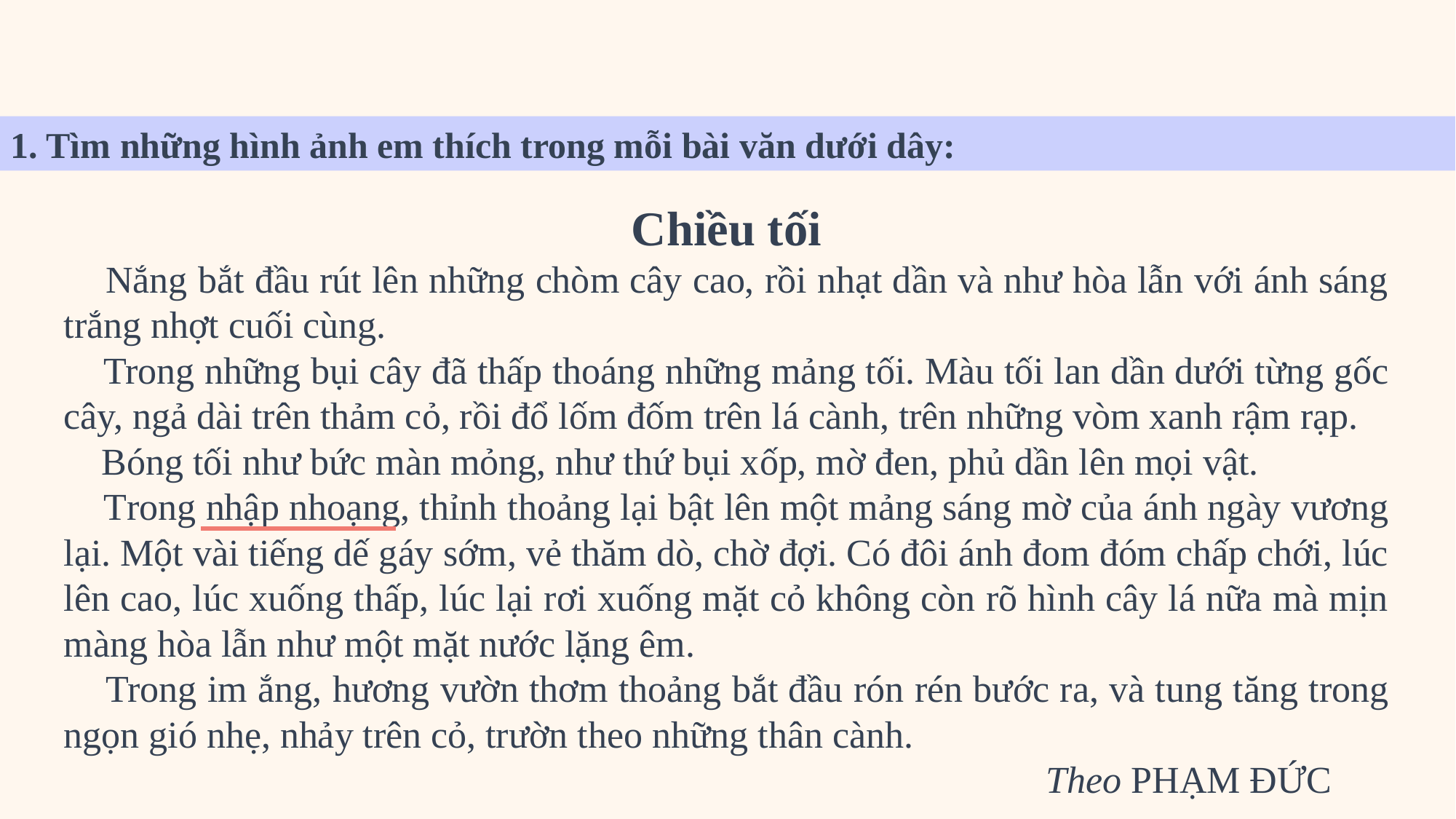

1. Tìm những hình ảnh em thích trong mỗi bài văn dưới dây:
Chiều tối
    Nắng bắt đầu rút lên những chòm cây cao, rồi nhạt dần và như hòa lẫn với ánh sáng trắng nhợt cuối cùng.
    Trong những bụi cây đã thấp thoáng những mảng tối. Màu tối lan dần dưới từng gốc cây, ngả dài trên thảm cỏ, rồi đổ lốm đốm trên lá cành, trên những vòm xanh rậm rạp.
    Bóng tối như bức màn mỏng, như thứ bụi xốp, mờ đen, phủ dần lên mọi vật.
    Trong nhập nhoạng, thỉnh thoảng lại bật lên một mảng sáng mờ của ánh ngày vương lại. Một vài tiếng dế gáy sớm, vẻ thăm dò, chờ đợi. Có đôi ánh đom đóm chấp chới, lúc lên cao, lúc xuống thấp, lúc lại rơi xuống mặt cỏ không còn rõ hình cây lá nữa mà mịn màng hòa lẫn như một mặt nước lặng êm.
    Trong im ắng, hương vườn thơm thoảng bắt đầu rón rén bước ra, và tung tăng trong ngọn gió nhẹ, nhảy trên cỏ, trườn theo những thân cành.
									Theo PHẠM ĐỨC